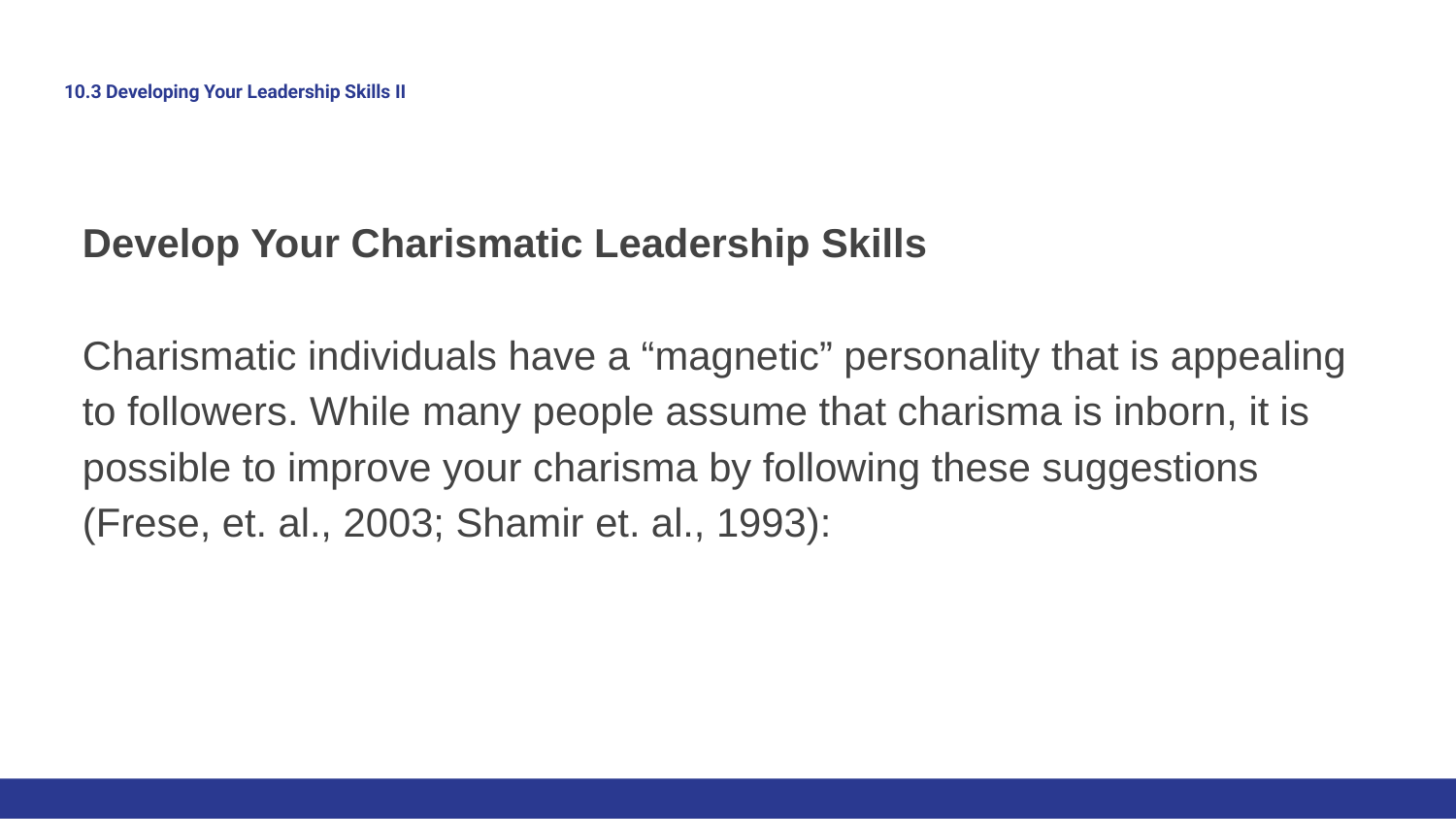

# 10.3 Developing Your Leadership Skills II
Develop Your Charismatic Leadership Skills

Charismatic individuals have a “magnetic” personality that is appealing to followers. While many people assume that charisma is inborn, it is possible to improve your charisma by following these suggestions (Frese, et. al., 2003; Shamir et. al., 1993):